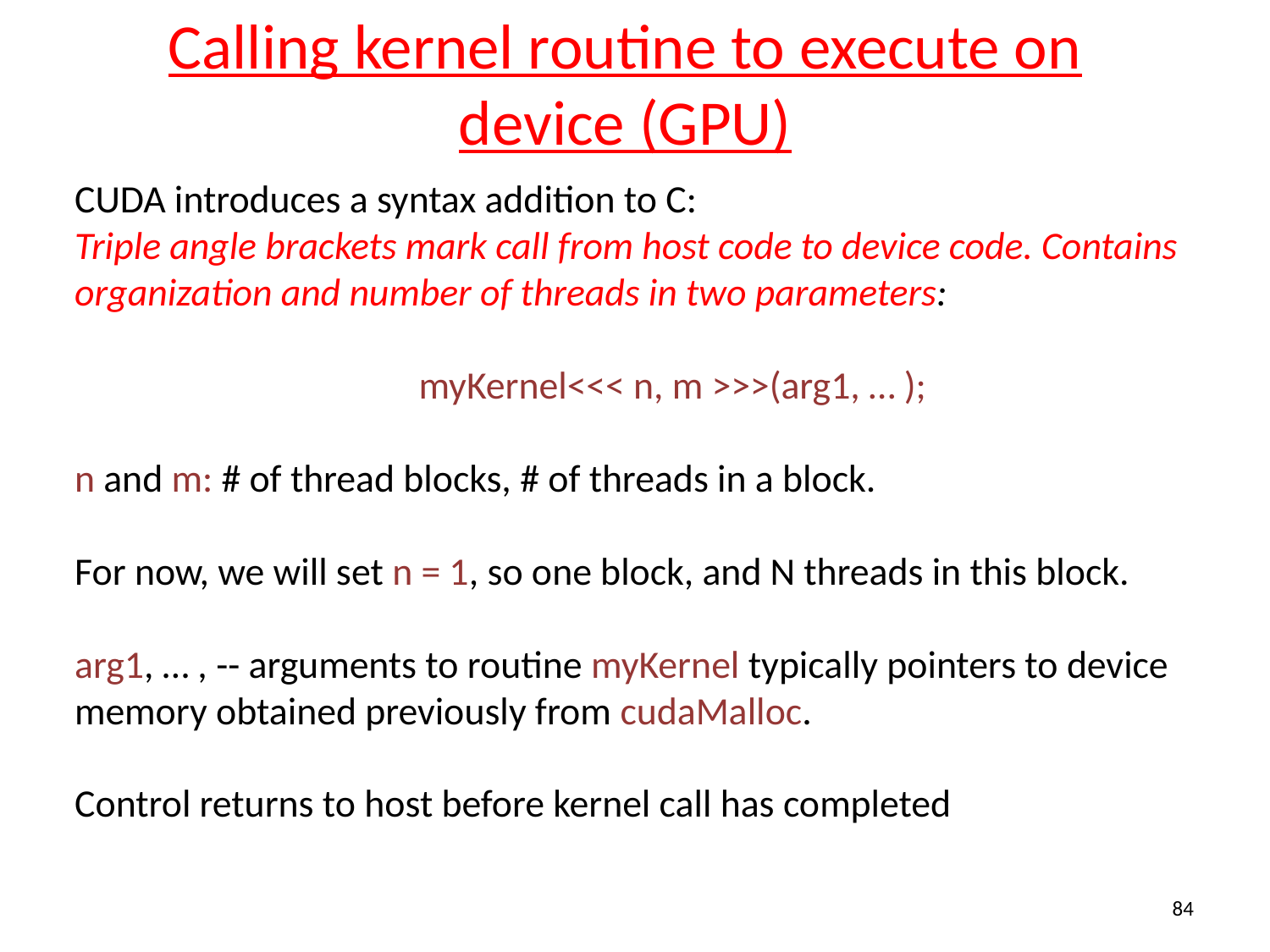

Calling kernel routine to execute on device (GPU)
CUDA introduces a syntax addition to C:
Triple angle brackets mark call from host code to device code. Contains organization and number of threads in two parameters:

myKernel<<< n, m >>>(arg1, … );

n and m: # of thread blocks, # of threads in a block.

For now, we will set n = 1, so one block, and N threads in this block.

arg1, … , -- arguments to routine myKernel typically pointers to device memory obtained previously from cudaMalloc.

Control returns to host before kernel call has completed

84